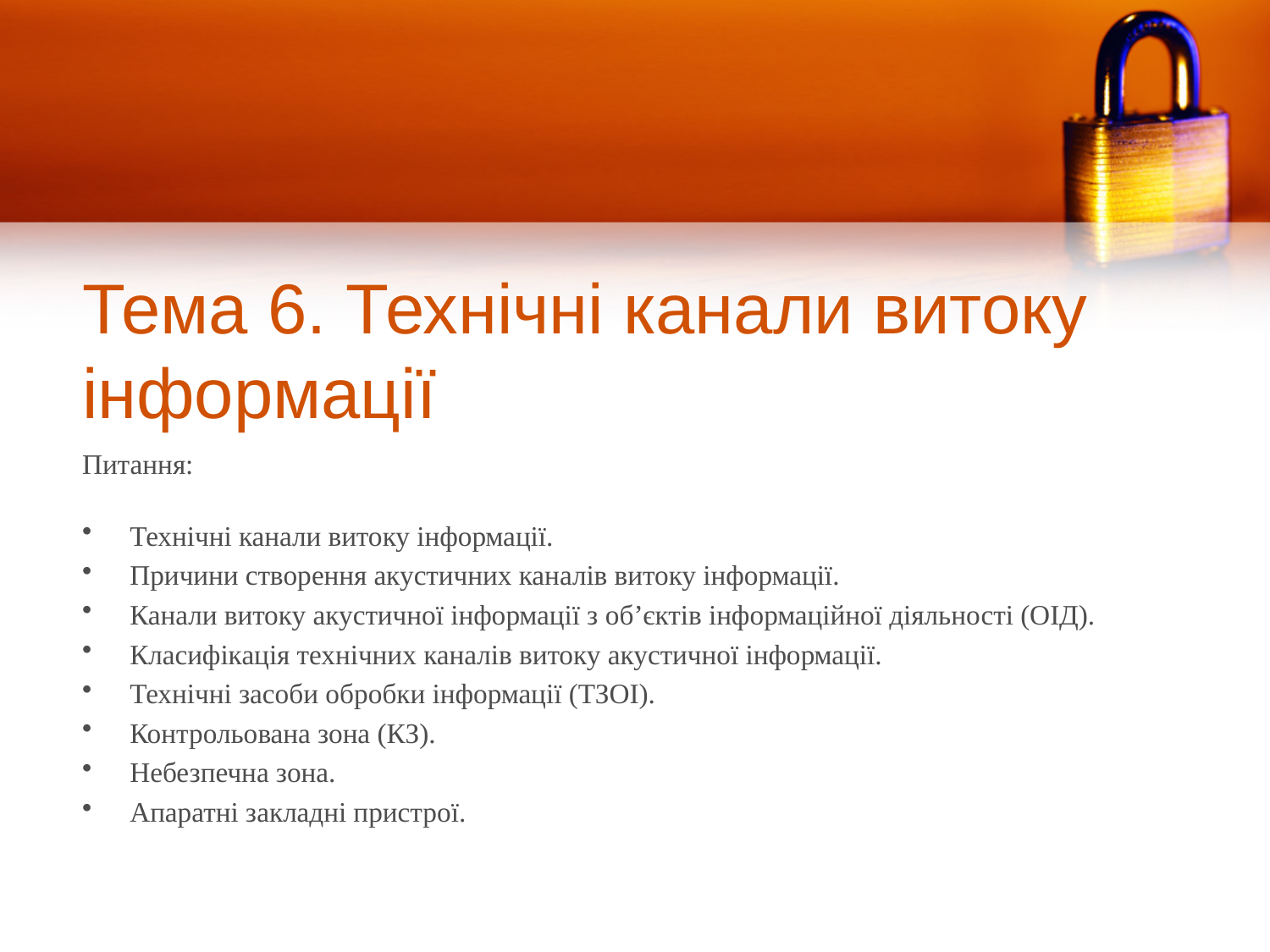

# Тема 6. Технічні канали витоку інформації
Питання:

Технічні канали витоку інформації.
Причини створення акустичних каналів витоку інформації.
Канали витоку акустичної інформації з об’єктів інформаційної діяльності (ОІД).
Класифікація технічних каналів витоку акустичної інформації.
Технічні засоби обробки інформації (ТЗОІ).
Контрольована зона (КЗ).
Небезпечна зона.
Апаратні закладні пристрої.